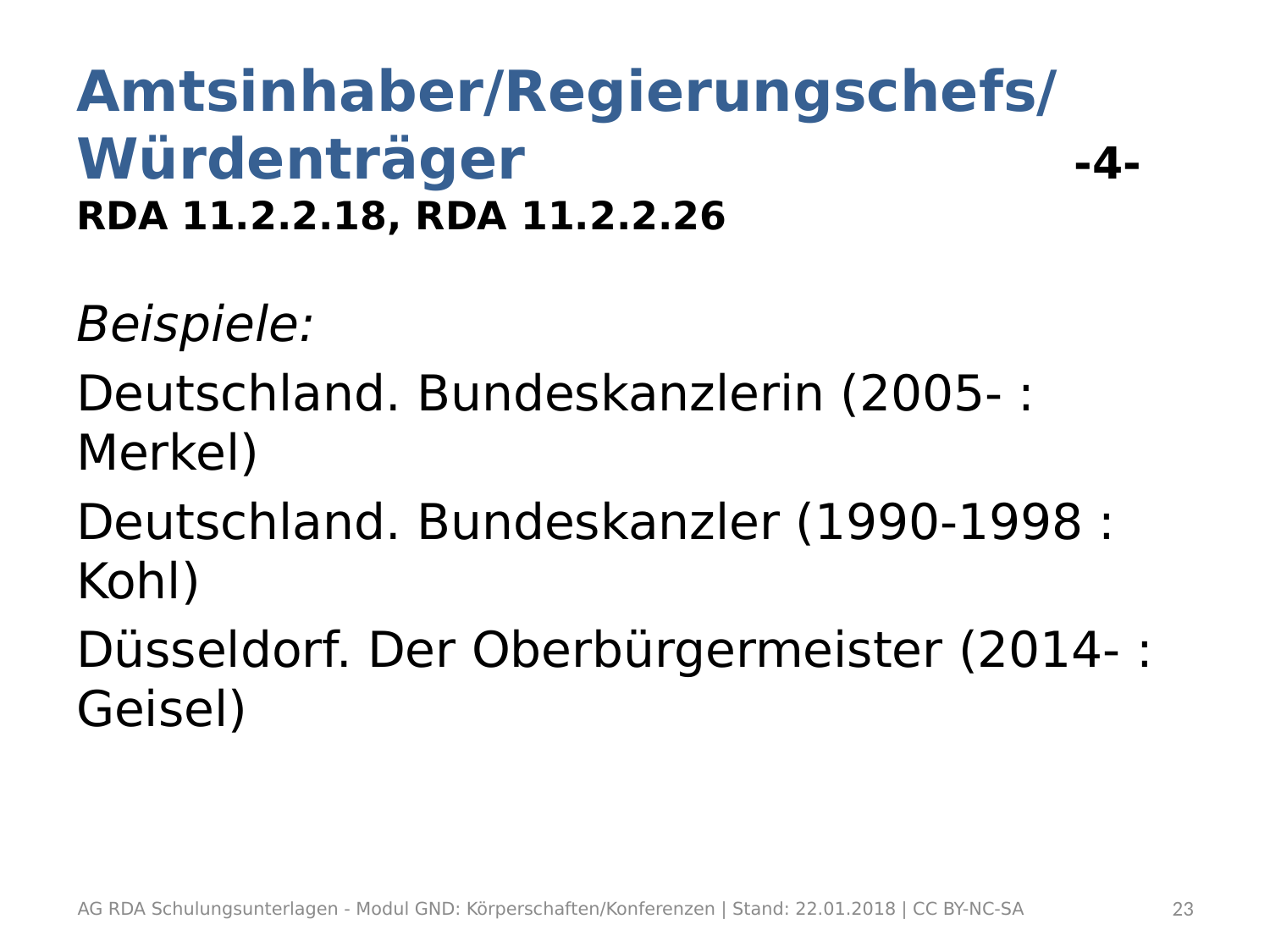

# Amtsinhaber/Regierungschefs/ Würdenträger                                    -4- RDA 11.2.2.18, RDA 11.2.2.26
Beispiele:
Deutschland. Bundeskanzlerin (2005- : Merkel)
Deutschland. Bundeskanzler (1990-1998 : Kohl)
Düsseldorf. Der Oberbürgermeister (2014- : Geisel)

AG RDA Schulungsunterlagen - Modul GND: Körperschaften/Konferenzen | Stand: 22.01.2018 | CC BY-NC-SA
23